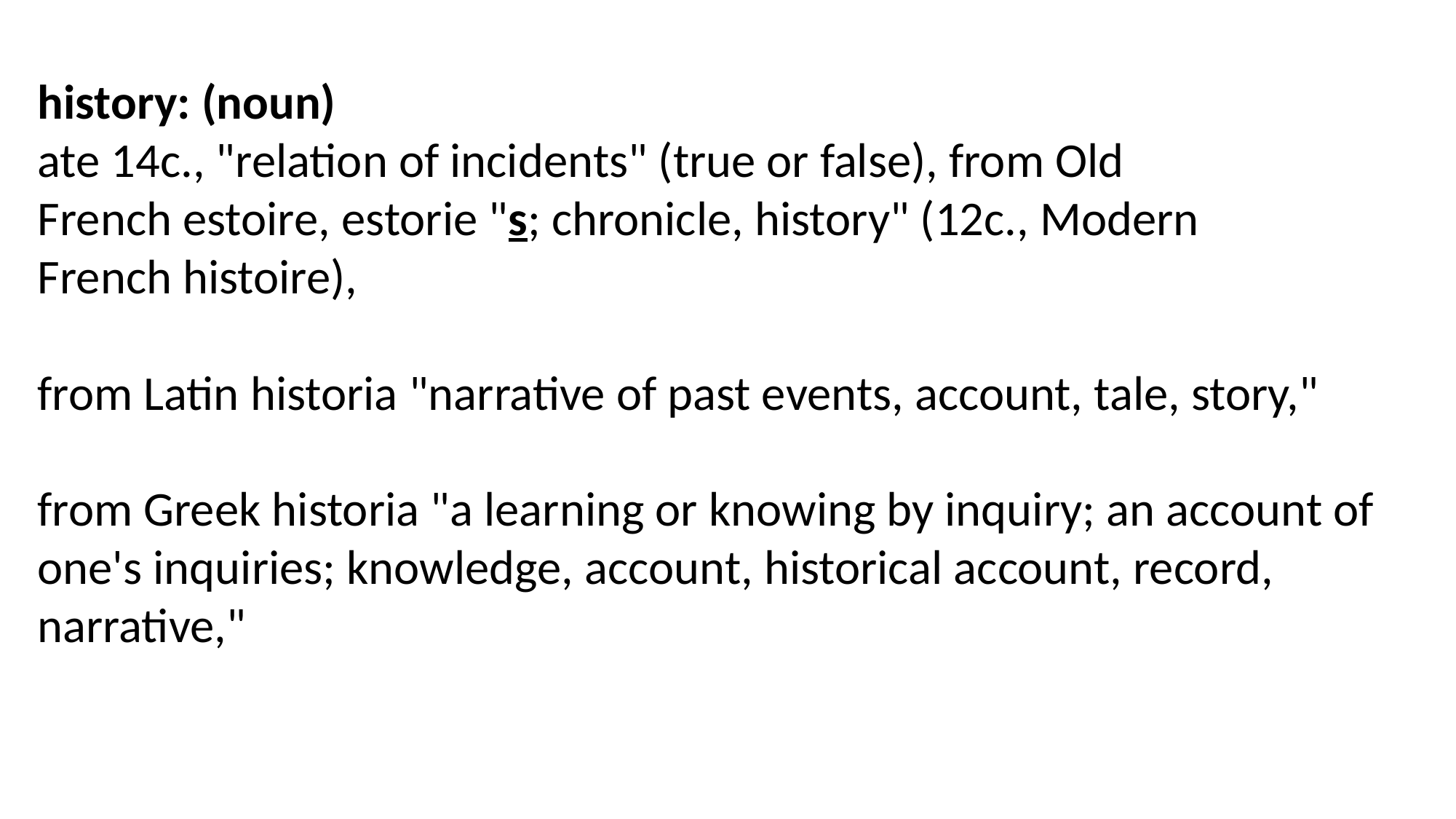

history: (noun)
ate 14c., "relation of incidents" (true or false), from Old French estoire, estorie "s; chronicle, history" (12c., Modern French histoire),

from Latin historia "narrative of past events, account, tale, story,"

from Greek historia "a learning or knowing by inquiry; an account of one's inquiries; knowledge, account, historical account, record, narrative,"